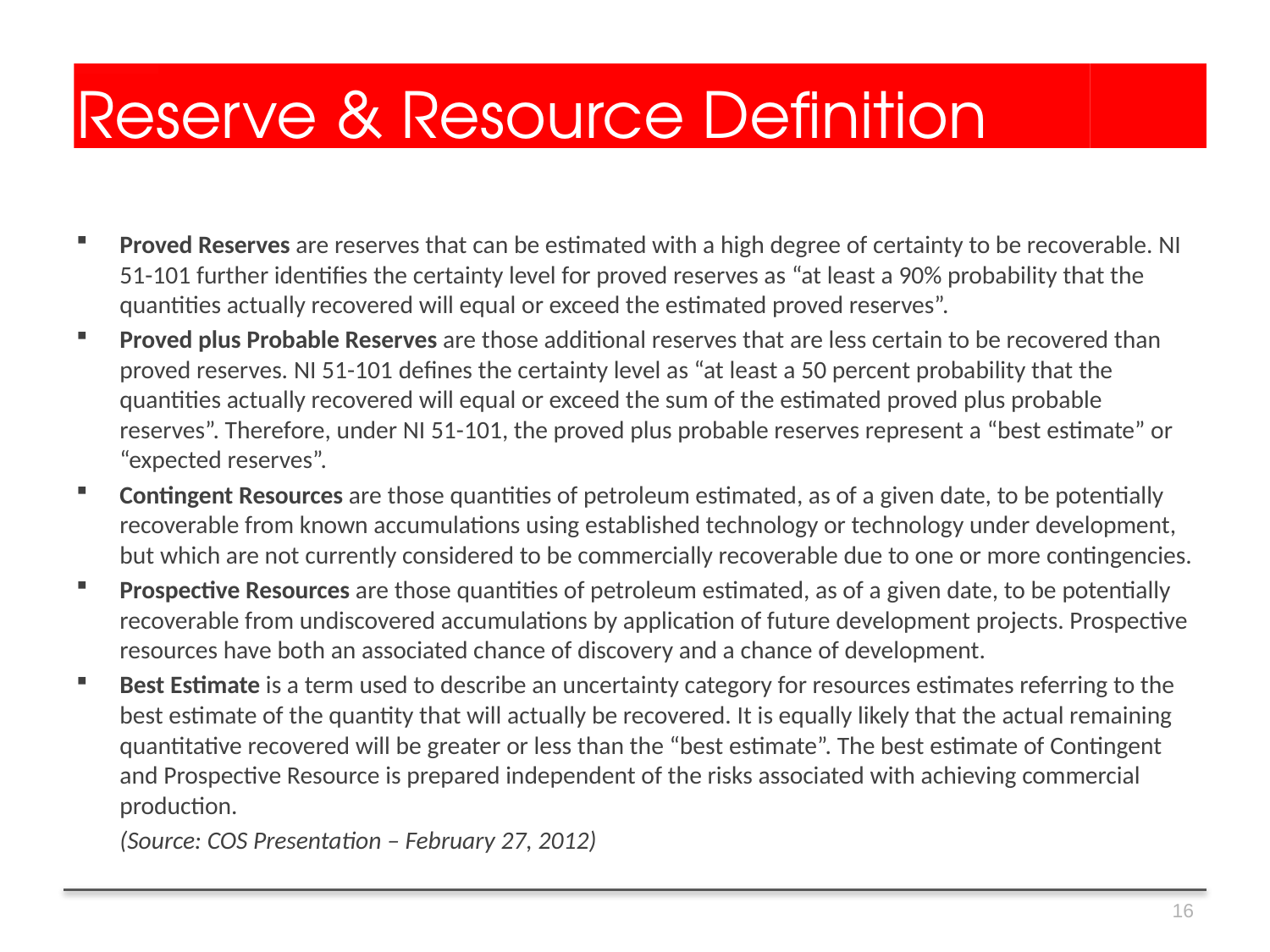

# Reserve & Resource Definition

Proved Reserves are reserves that can be estimated with a high degree of certainty to be recoverable. NI 51-101 further identifies the certainty level for proved reserves as “at least a 90% probability that the quantities actually recovered will equal or exceed the estimated proved reserves”.
Proved plus Probable Reserves are those additional reserves that are less certain to be recovered than proved reserves. NI 51-101 defines the certainty level as “at least a 50 percent probability that the quantities actually recovered will equal or exceed the sum of the estimated proved plus probable reserves”. Therefore, under NI 51-101, the proved plus probable reserves represent a “best estimate” or “expected reserves”.
Contingent Resources are those quantities of petroleum estimated, as of a given date, to be potentially recoverable from known accumulations using established technology or technology under development, but which are not currently considered to be commercially recoverable due to one or more contingencies.
Prospective Resources are those quantities of petroleum estimated, as of a given date, to be potentially recoverable from undiscovered accumulations by application of future development projects. Prospective resources have both an associated chance of discovery and a chance of development.
Best Estimate is a term used to describe an uncertainty category for resources estimates referring to the best estimate of the quantity that will actually be recovered. It is equally likely that the actual remaining quantitative recovered will be greater or less than the “best estimate”. The best estimate of Contingent and Prospective Resource is prepared independent of the risks associated with achieving commercial production.
	(Source: COS Presentation – February 27, 2012)

16